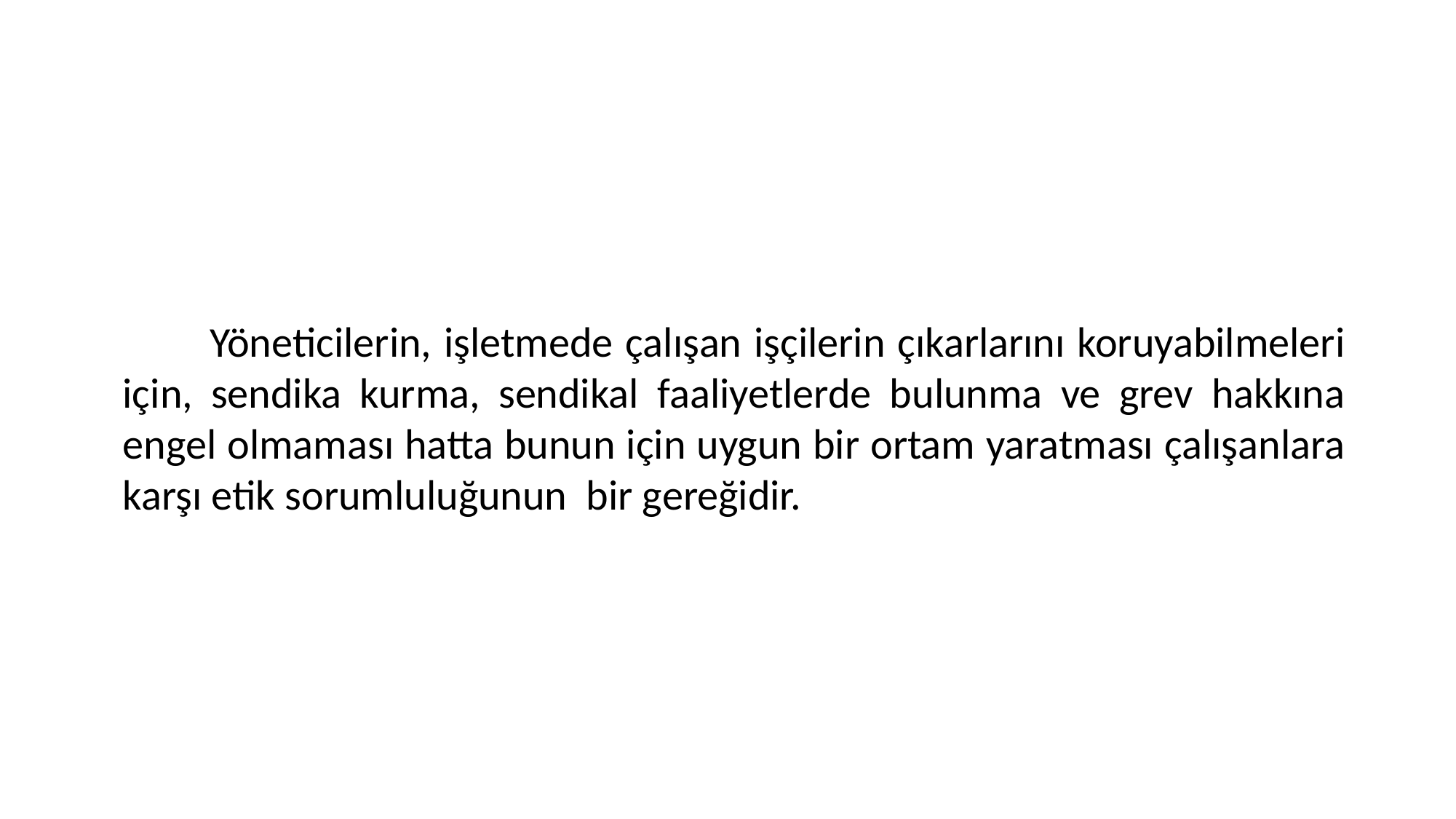

Yöneticilerin, işletmede çalışan işçilerin çıkarlarını koruyabilmeleri için, sendika kurma, sendikal faaliyetlerde bulunma ve grev hakkına engel olmaması hatta bunun için uygun bir ortam yaratması çalışanlara karşı etik sorumluluğunun  bir gereğidir.